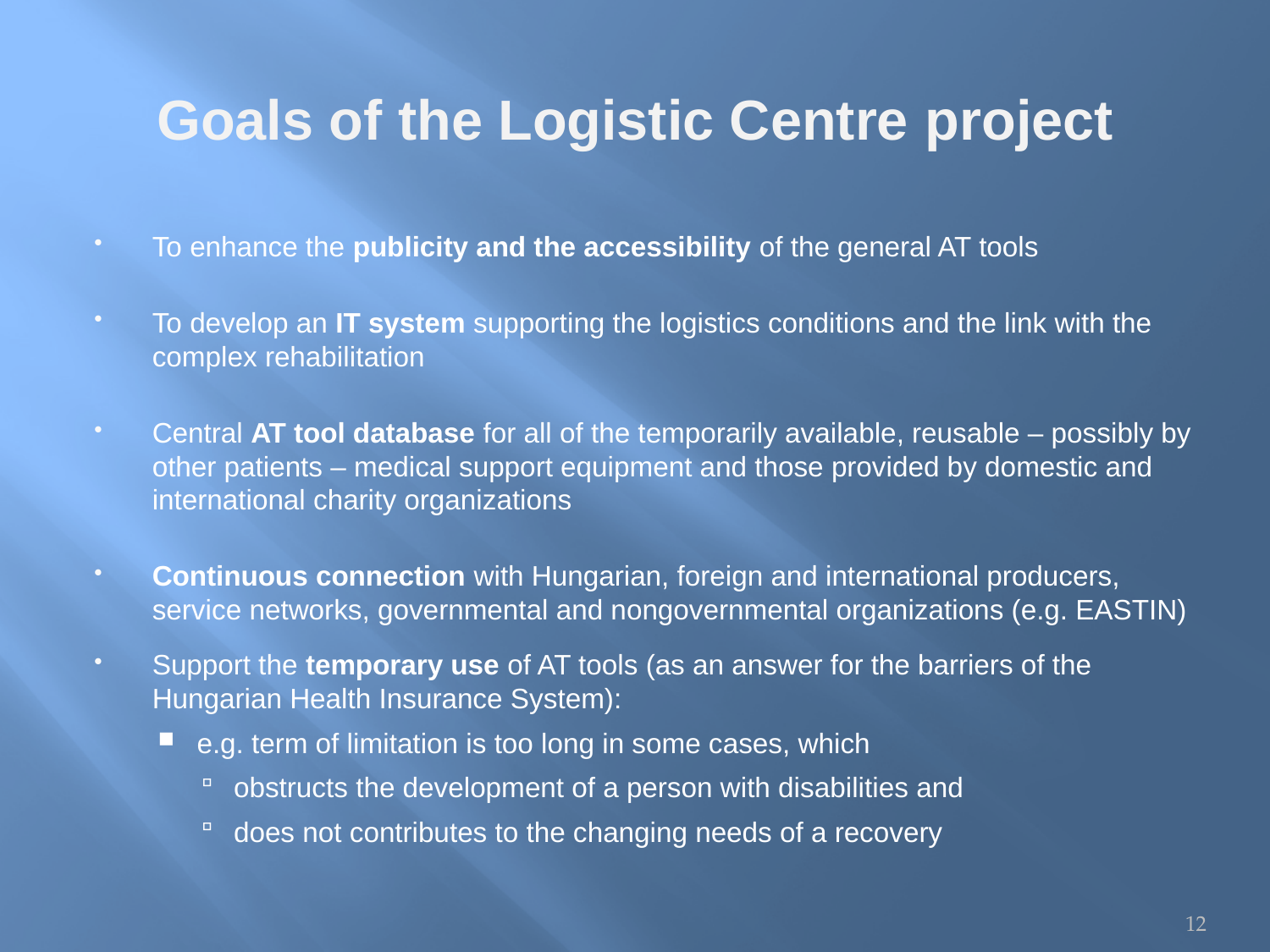

# Goals of the Logistic Centre project
To enhance the publicity and the accessibility of the general AT tools
To develop an IT system supporting the logistics conditions and the link with the complex rehabilitation
Central AT tool database for all of the temporarily available, reusable – possibly by other patients – medical support equipment and those provided by domestic and international charity organizations
Continuous connection with Hungarian, foreign and international producers, service networks, governmental and nongovernmental organizations (e.g. EASTIN)
Support the temporary use of AT tools (as an answer for the barriers of the Hungarian Health Insurance System):
e.g. term of limitation is too long in some cases, which
obstructs the development of a person with disabilities and
does not contributes to the changing needs of a recovery

12